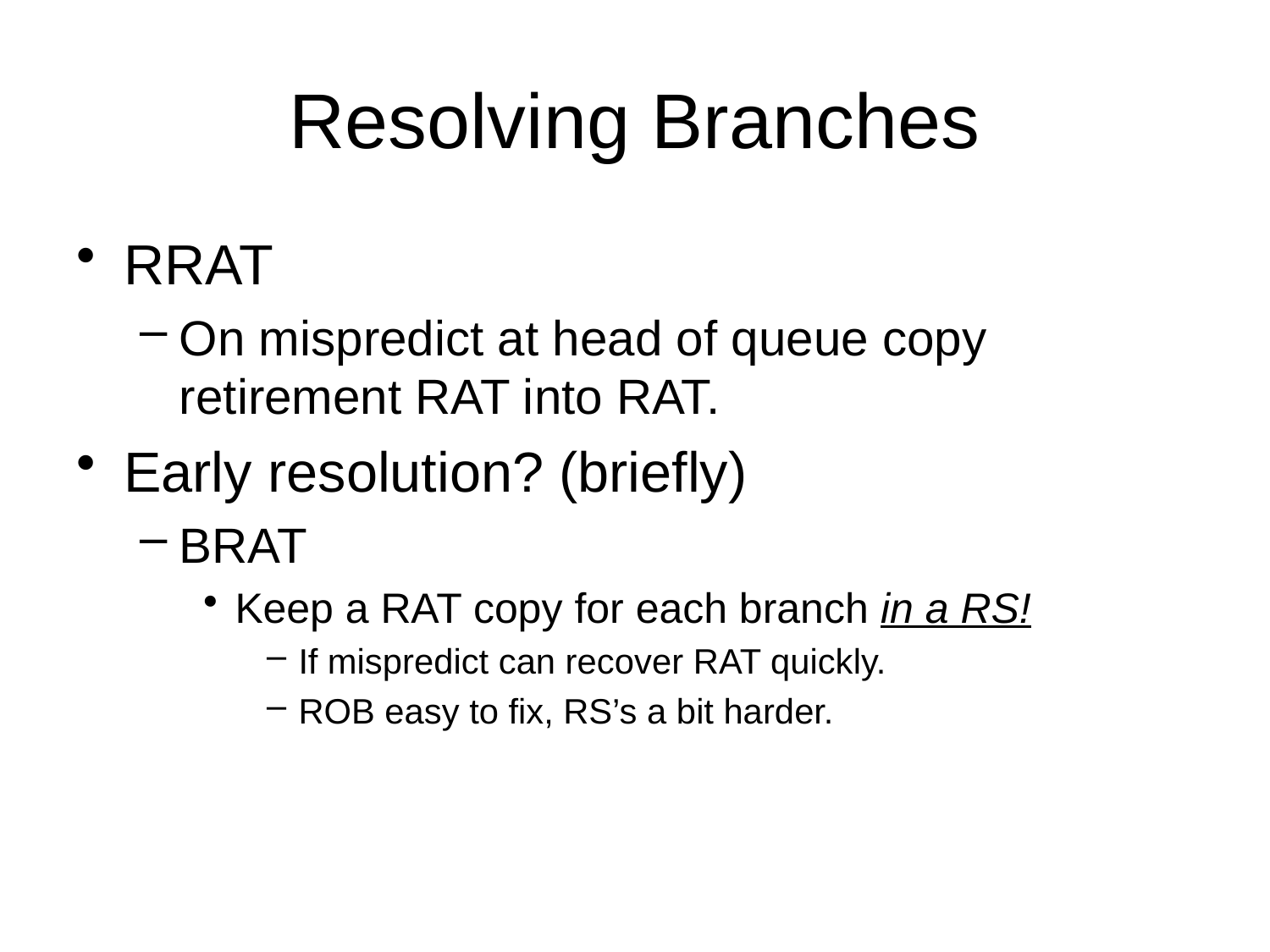

# Resolving Branches
RRAT
On mispredict at head of queue copy retirement RAT into RAT.
Early resolution? (briefly)
BRAT
Keep a RAT copy for each branch in a RS!
If mispredict can recover RAT quickly.
ROB easy to fix, RS’s a bit harder.